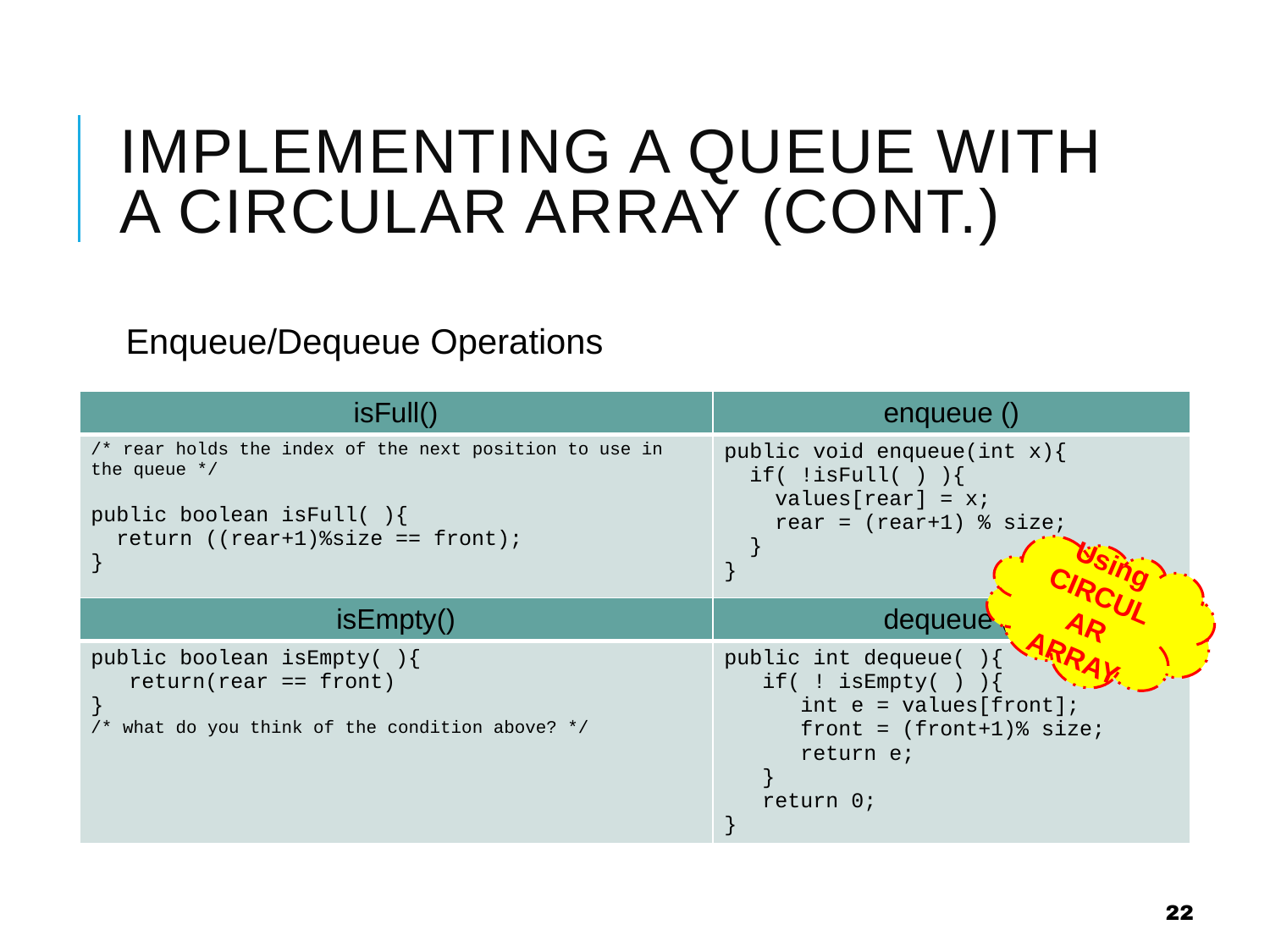

# Implementing a Queue with a Circular Array (CONT.)
Enqueue/Dequeue Operations
| isFull() | enqueue () |
| --- | --- |
| /\* rear holds the index of the next position to use in the queue \*/ public boolean isFull( ){    return ((rear+1)%size == front);   } | public void enqueue(int x){    if( !isFull( ) ){   values[rear] = x; rear = (rear+1) % size; } } |
Using CIRCULAR ARRAY
| isEmpty() | dequeue () |
| --- | --- |
| public boolean isEmpty( ){    return(rear == front)    } /\* what do you think of the condition above? \*/ | public int dequeue( ){    if( ! isEmpty( ) ){ int e = values[front]; front = (front+1)% size; return e; } return 0; } |
22